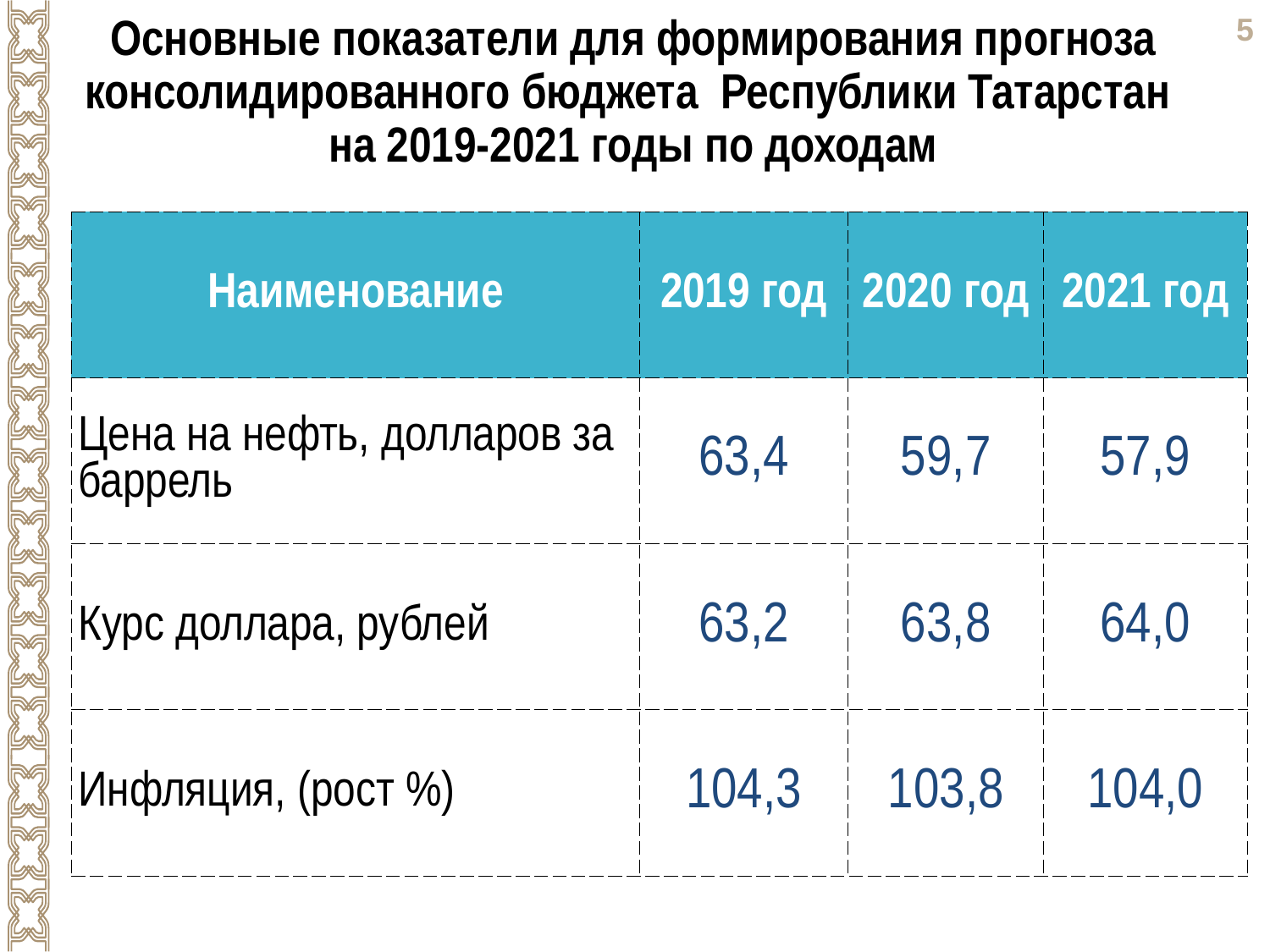

Основные показатели для формирования прогноза консолидированного бюджета  Республики Татарстан
на 2019-2021 годы по доходам
| Наименование | 2019 год | 2020 год | 2021 год |
| --- | --- | --- | --- |
| Цена на нефть, долларов за баррель | 63,4 | 59,7 | 57,9 |
| Курс доллара, рублей | 63,2 | 63,8 | 64,0 |
| Инфляция, (рост %) | 104,3 | 103,8 | 104,0 |